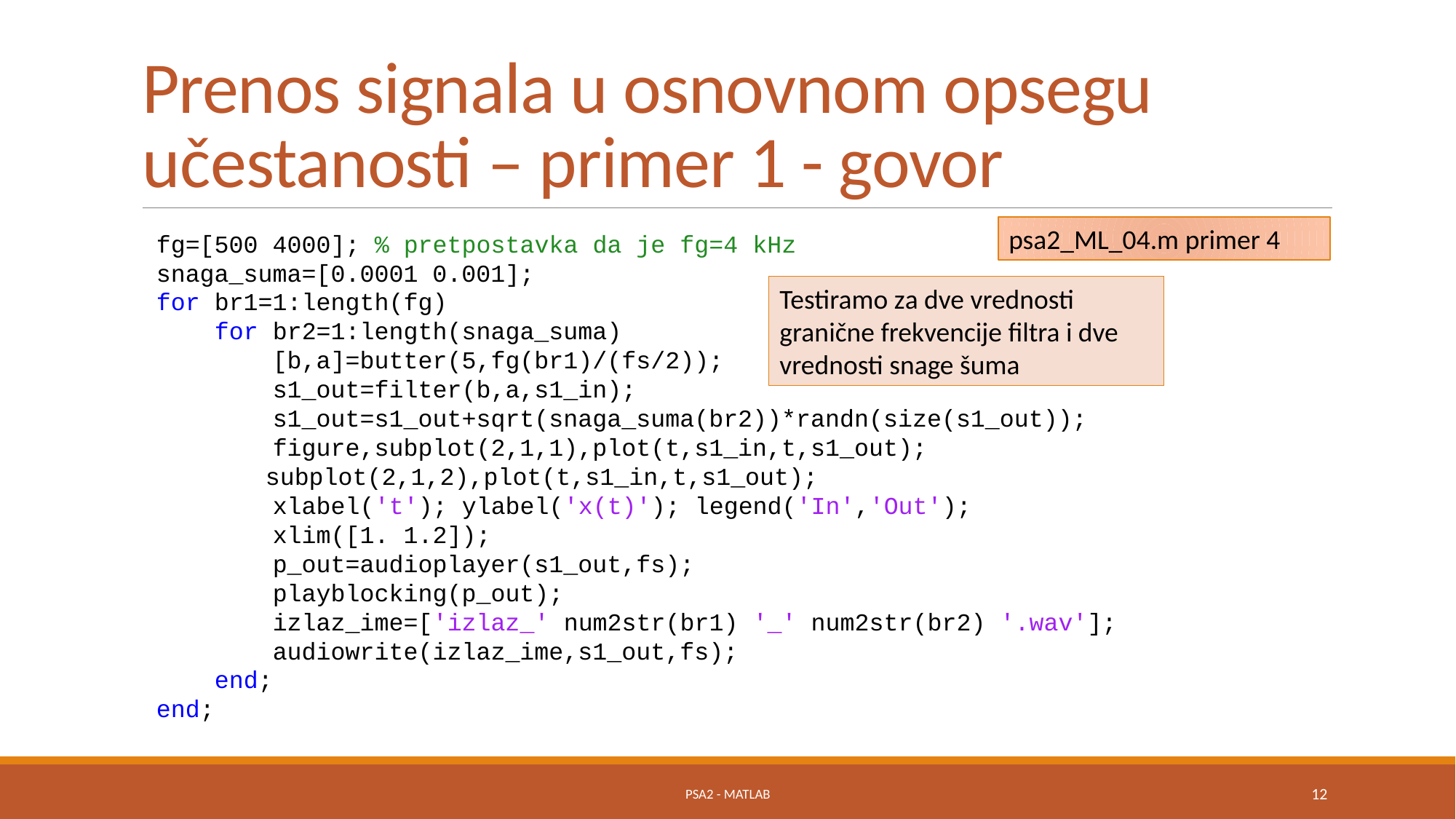

# Prenos signala u osnovnom opsegu učestanosti – primer 1 - govor
psa2_ML_04.m primer 4
fg=[500 4000]; % pretpostavka da je fg=4 kHz
snaga_suma=[0.0001 0.001];
for br1=1:length(fg)
    for br2=1:length(snaga_suma)
        [b,a]=butter(5,fg(br1)/(fs/2));
        s1_out=filter(b,a,s1_in);
        s1_out=s1_out+sqrt(snaga_suma(br2))*randn(size(s1_out));
        figure,subplot(2,1,1),plot(t,s1_in,t,s1_out);
	subplot(2,1,2),plot(t,s1_in,t,s1_out);
        xlabel('t'); ylabel('x(t)'); legend('In','Out');
        xlim([1. 1.2]);
        p_out=audioplayer(s1_out,fs);
        playblocking(p_out);
        izlaz_ime=['izlaz_' num2str(br1) '_' num2str(br2) '.wav'];
        audiowrite(izlaz_ime,s1_out,fs);
    end;
end;
Testiramo za dve vrednosti granične frekvencije filtra i dve vrednosti snage šuma
PSA2 - MATLAB
12